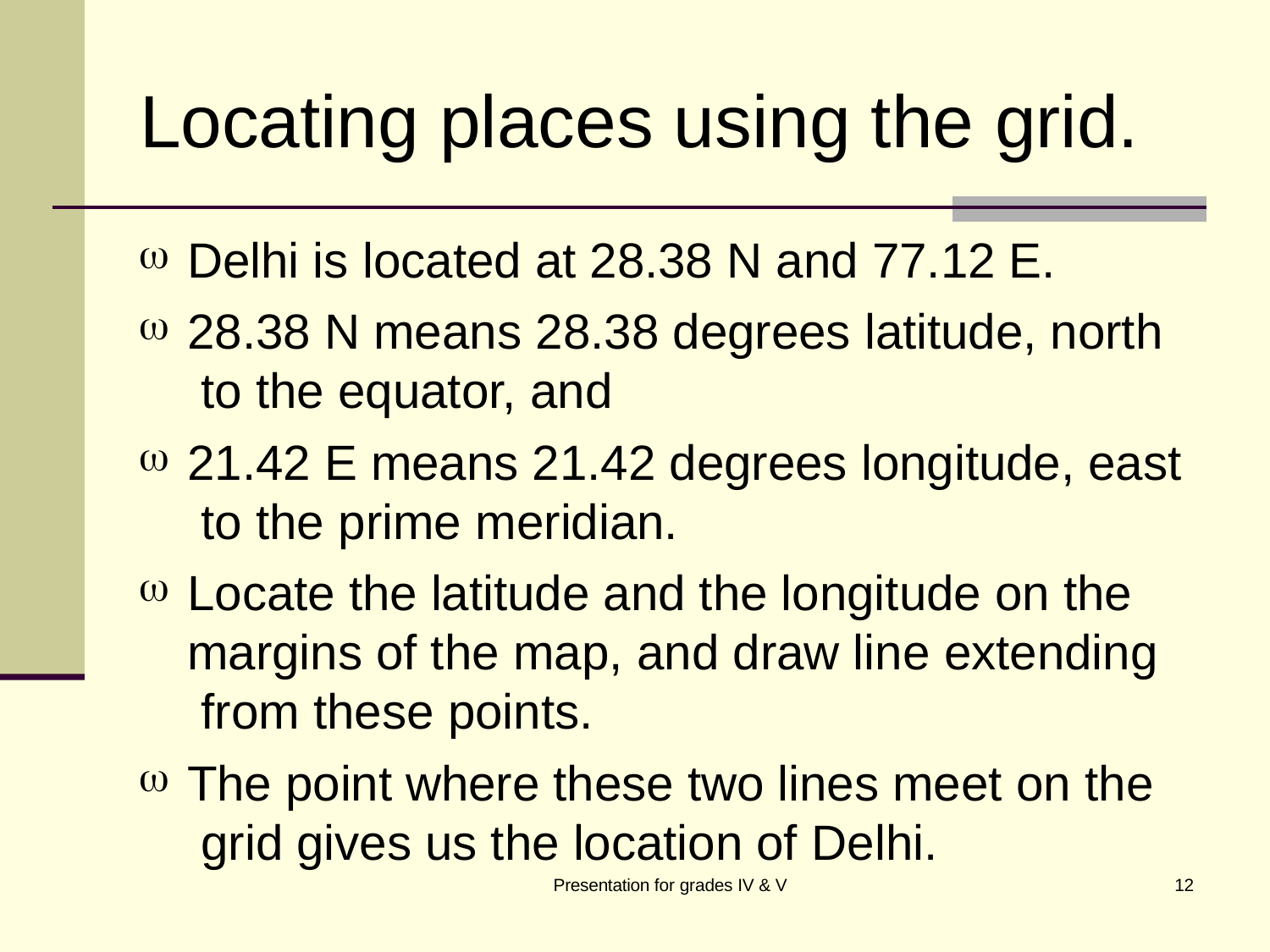

# Locating places using the grid.
Delhi is located at 28.38 N and 77.12 E.
28.38 N means 28.38 degrees latitude, north  to the equator, and
21.42 E means 21.42 degrees longitude, east  to the prime meridian.
Locate the latitude and the longitude on the  margins of the map, and draw line extending  from these points.
The point where these two lines meet on the  grid gives us the location of Delhi.
Presentation for grades IV & V
12